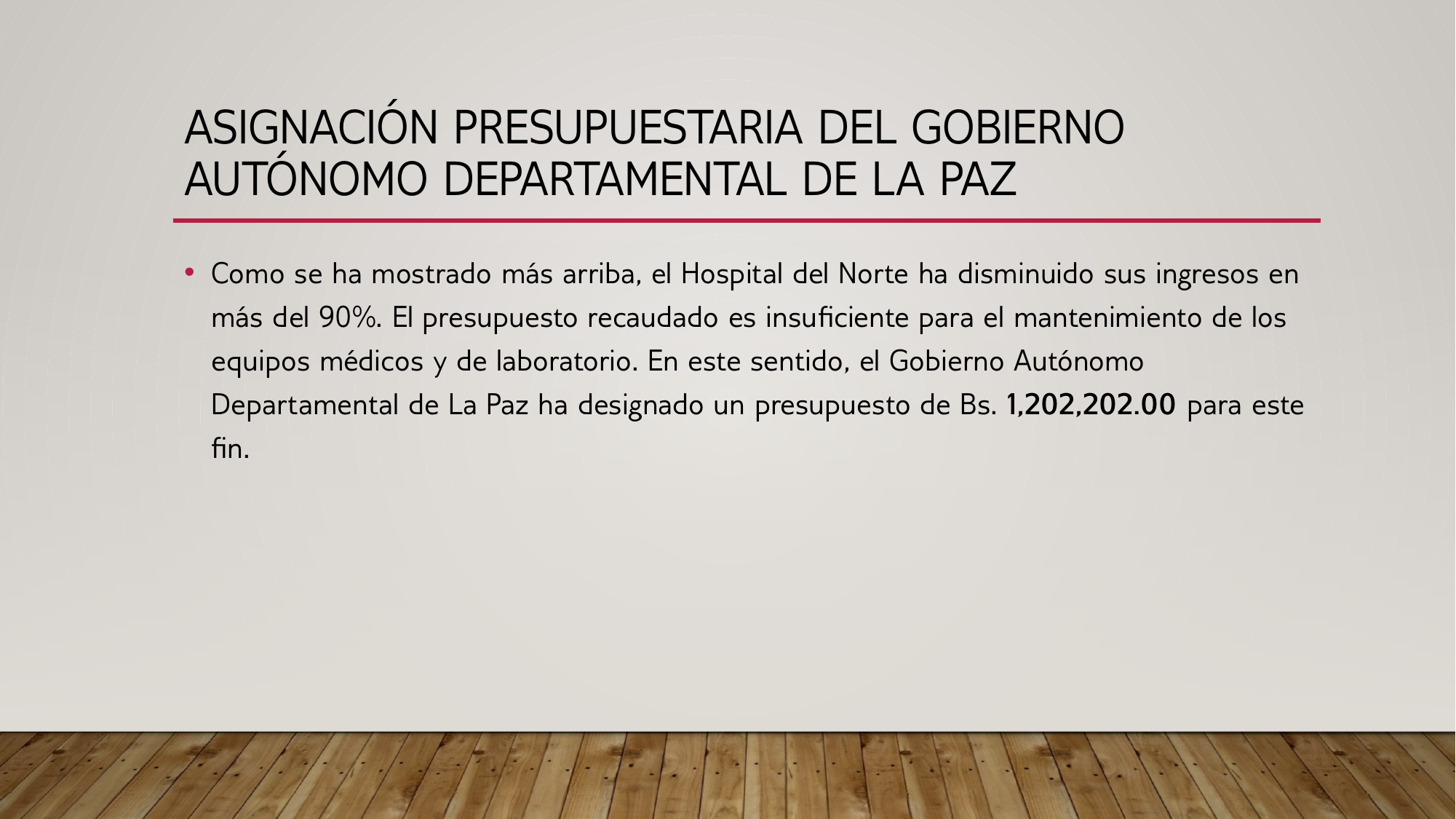

# ASIGNACIÓN PRESUPUESTARIA DEL GOBIERNO AUTÓNOMO DEPARTAMENTAL DE LA PAZ
Como se ha mostrado más arriba, el Hospital del Norte ha disminuido sus ingresos en más del 90%. El presupuesto recaudado es insuficiente para el mantenimiento de los equipos médicos y de laboratorio. En este sentido, el Gobierno Autónomo Departamental de La Paz ha designado un presupuesto de Bs. 1,202,202.00 para este fin.